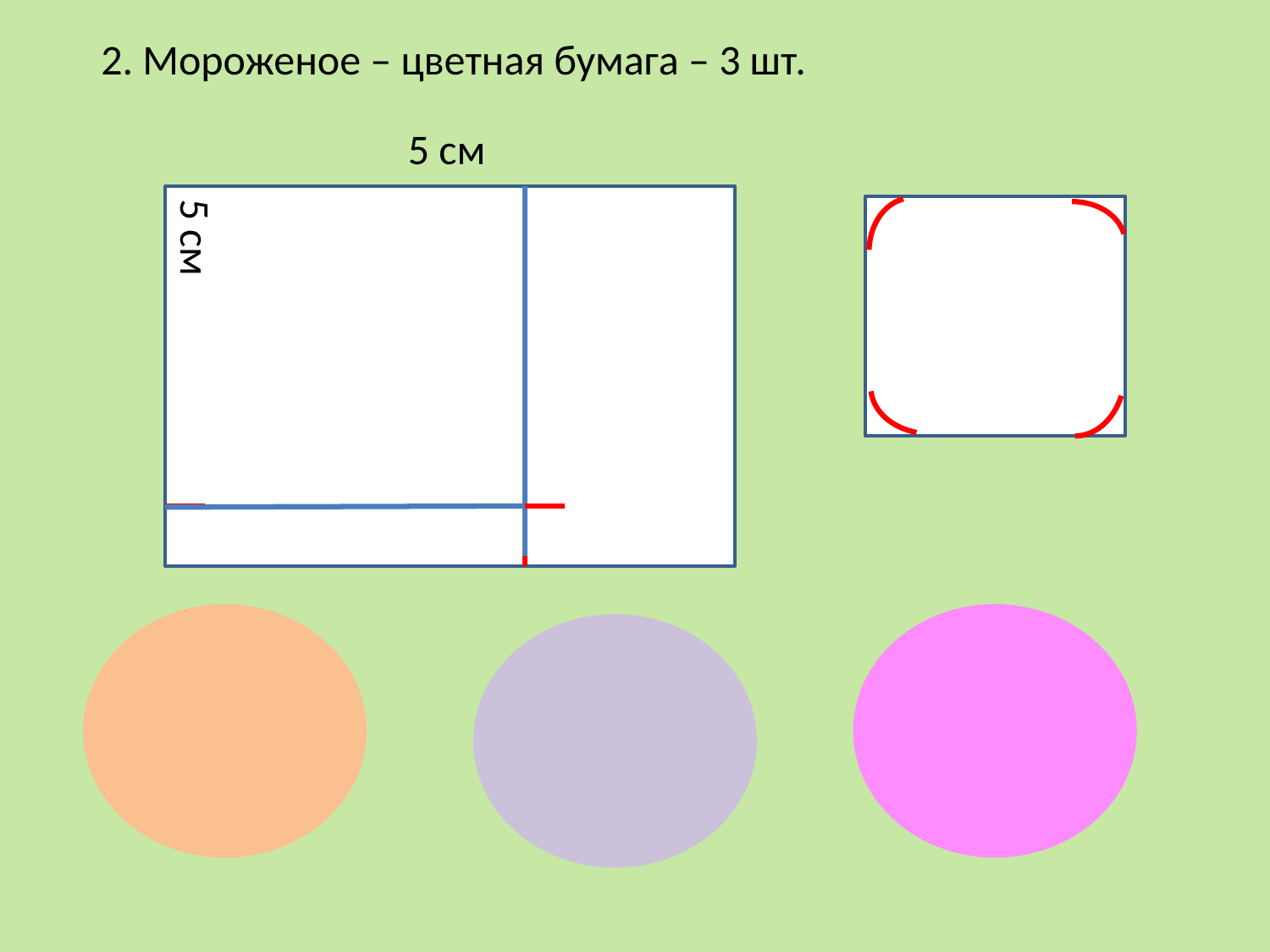

2. Мороженое – цветная бумага – 3 шт.
5 см

5 см